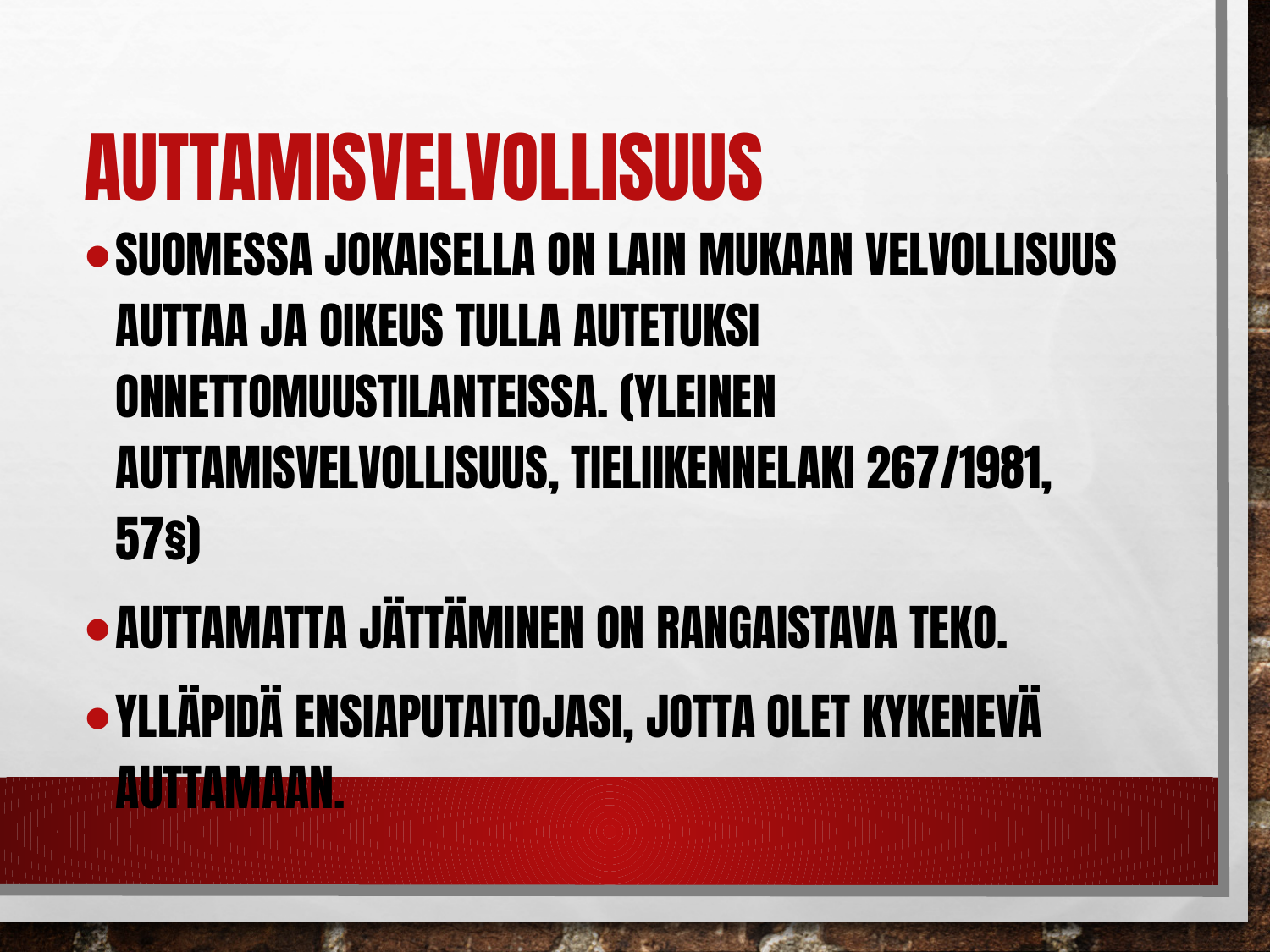

# Auttamisvelvollisuus
Suomessa jokaisella on lain mukaan velvollisuus auttaa ja oikeus tulla autetuksi onnettomuustilanteissa. (Yleinen auttamisvelvollisuus, tieliikennelaki 267/1981, 57§)
Auttamatta jättäminen on rangaistava teko.
Ylläpidä ensiaputaitojasi, jotta olet kykenevä auttamaan.